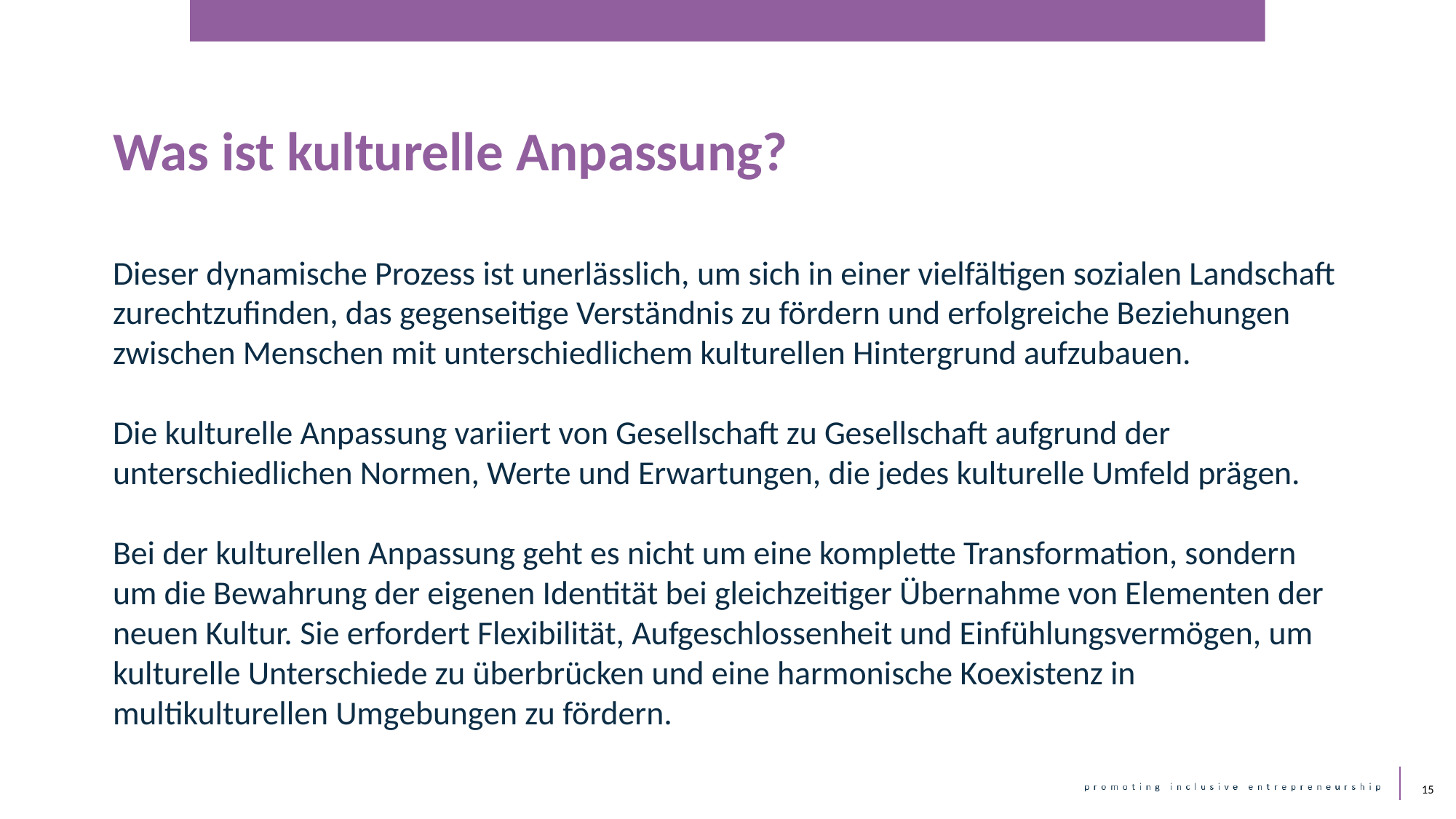

Was ist kulturelle Anpassung?
Dieser dynamische Prozess ist unerlässlich, um sich in einer vielfältigen sozialen Landschaft zurechtzufinden, das gegenseitige Verständnis zu fördern und erfolgreiche Beziehungen zwischen Menschen mit unterschiedlichem kulturellen Hintergrund aufzubauen.

Die kulturelle Anpassung variiert von Gesellschaft zu Gesellschaft aufgrund der unterschiedlichen Normen, Werte und Erwartungen, die jedes kulturelle Umfeld prägen.

Bei der kulturellen Anpassung geht es nicht um eine komplette Transformation, sondern um die Bewahrung der eigenen Identität bei gleichzeitiger Übernahme von Elementen der neuen Kultur. Sie erfordert Flexibilität, Aufgeschlossenheit und Einfühlungsvermögen, um kulturelle Unterschiede zu überbrücken und eine harmonische Koexistenz in multikulturellen Umgebungen zu fördern.

15